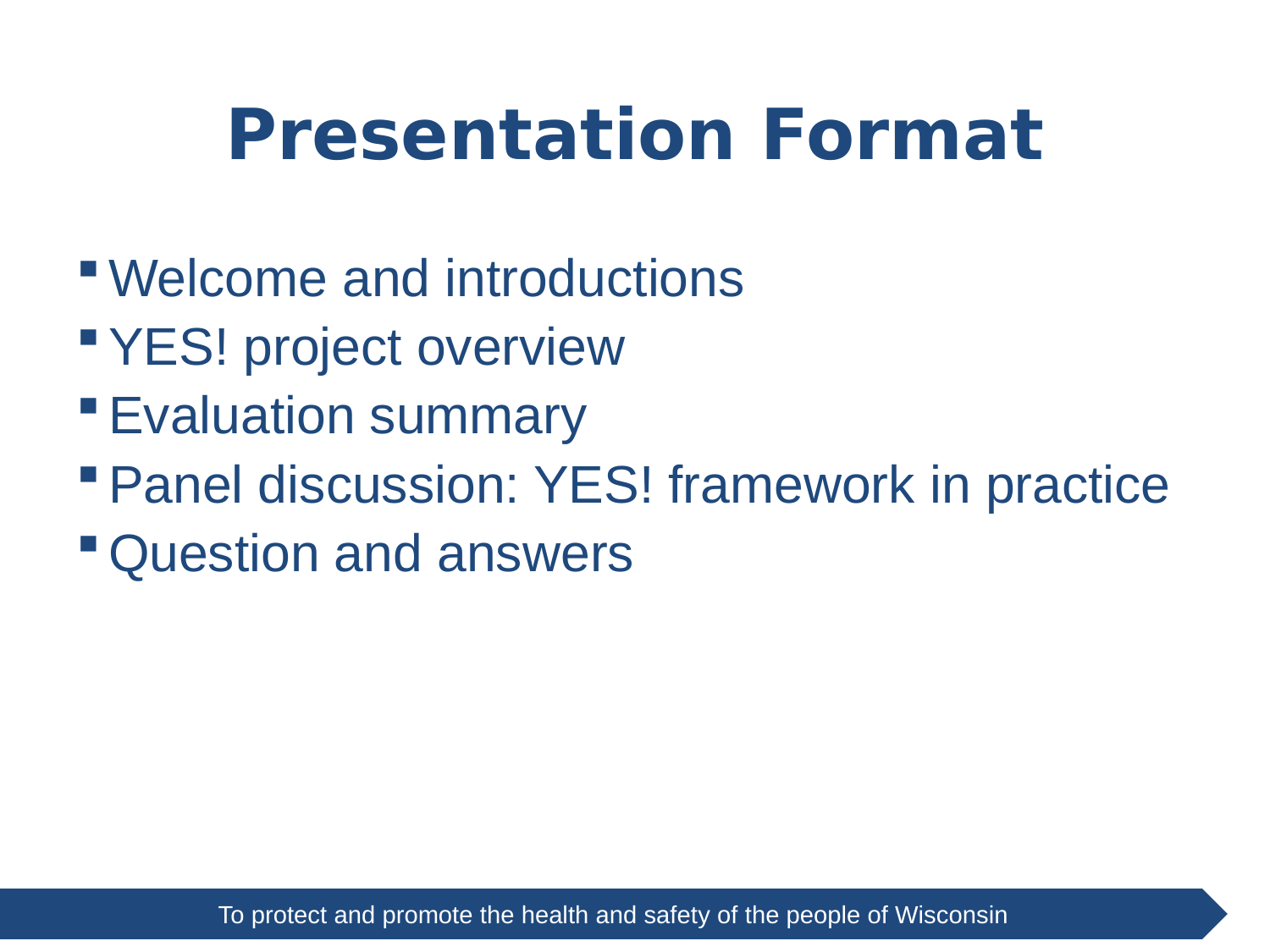

# Presentation Format
Welcome and introductions
YES! project overview
Evaluation summary
Panel discussion: YES! framework in practice
Question and answers